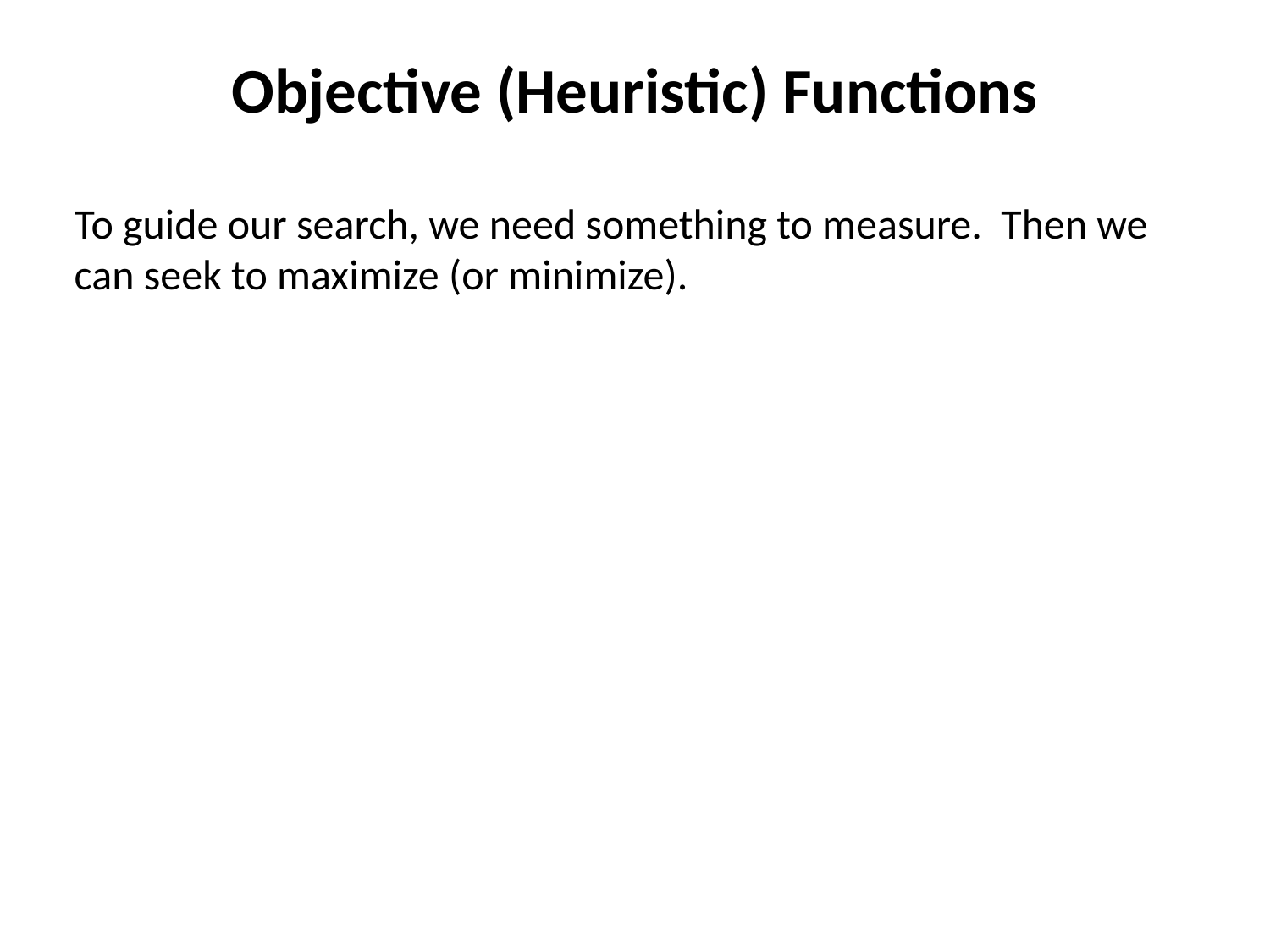

# Objective (Heuristic) Functions
To guide our search, we need something to measure.  Then we can seek to maximize (or minimize).